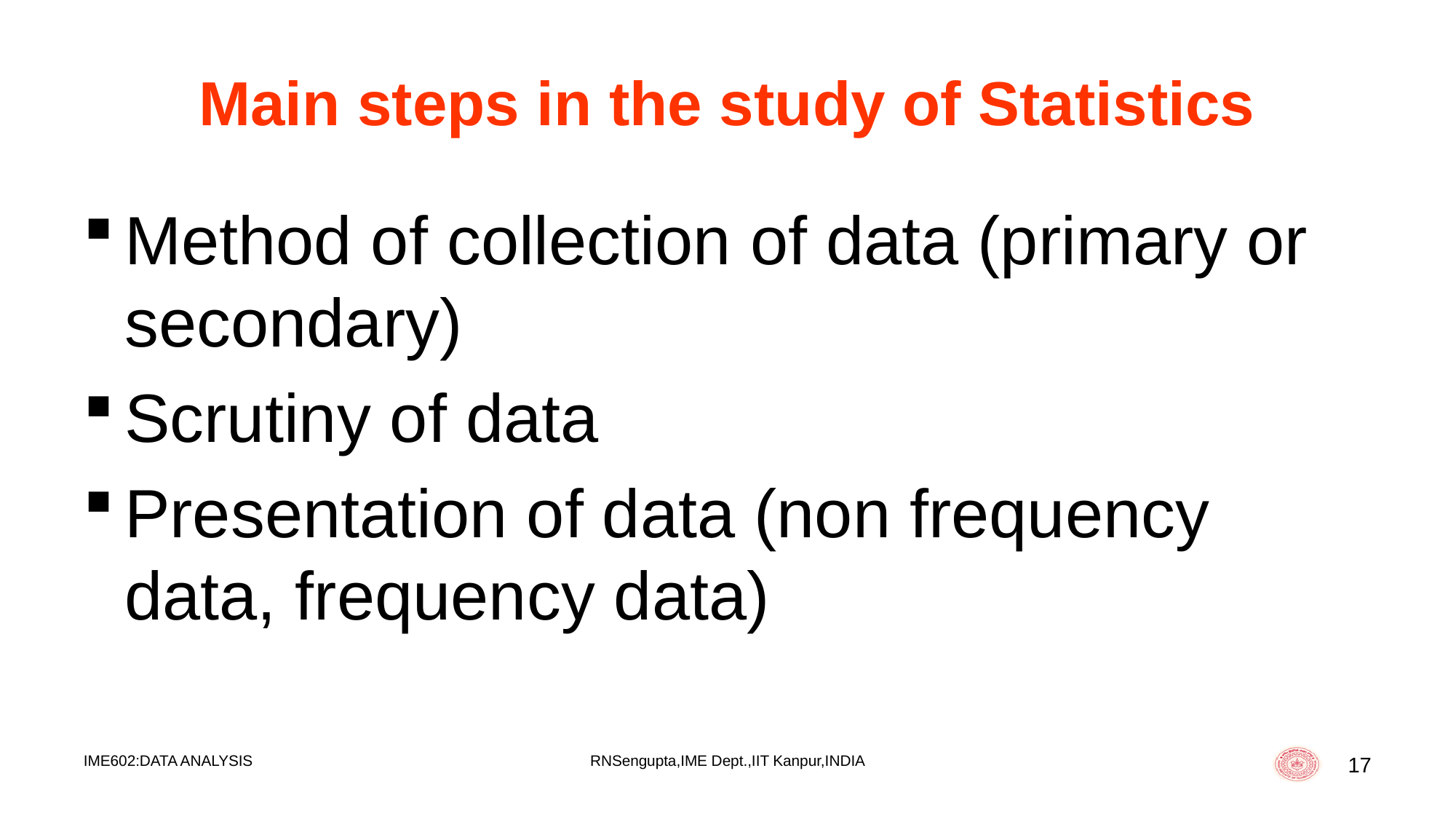

# Main steps in the study of Statistics
Method of collection of data (primary or secondary)
Scrutiny of data
Presentation of data (non frequency data, frequency data)
IME602:DATA ANALYSIS
RNSengupta,IME Dept.,IIT Kanpur,INDIA
17